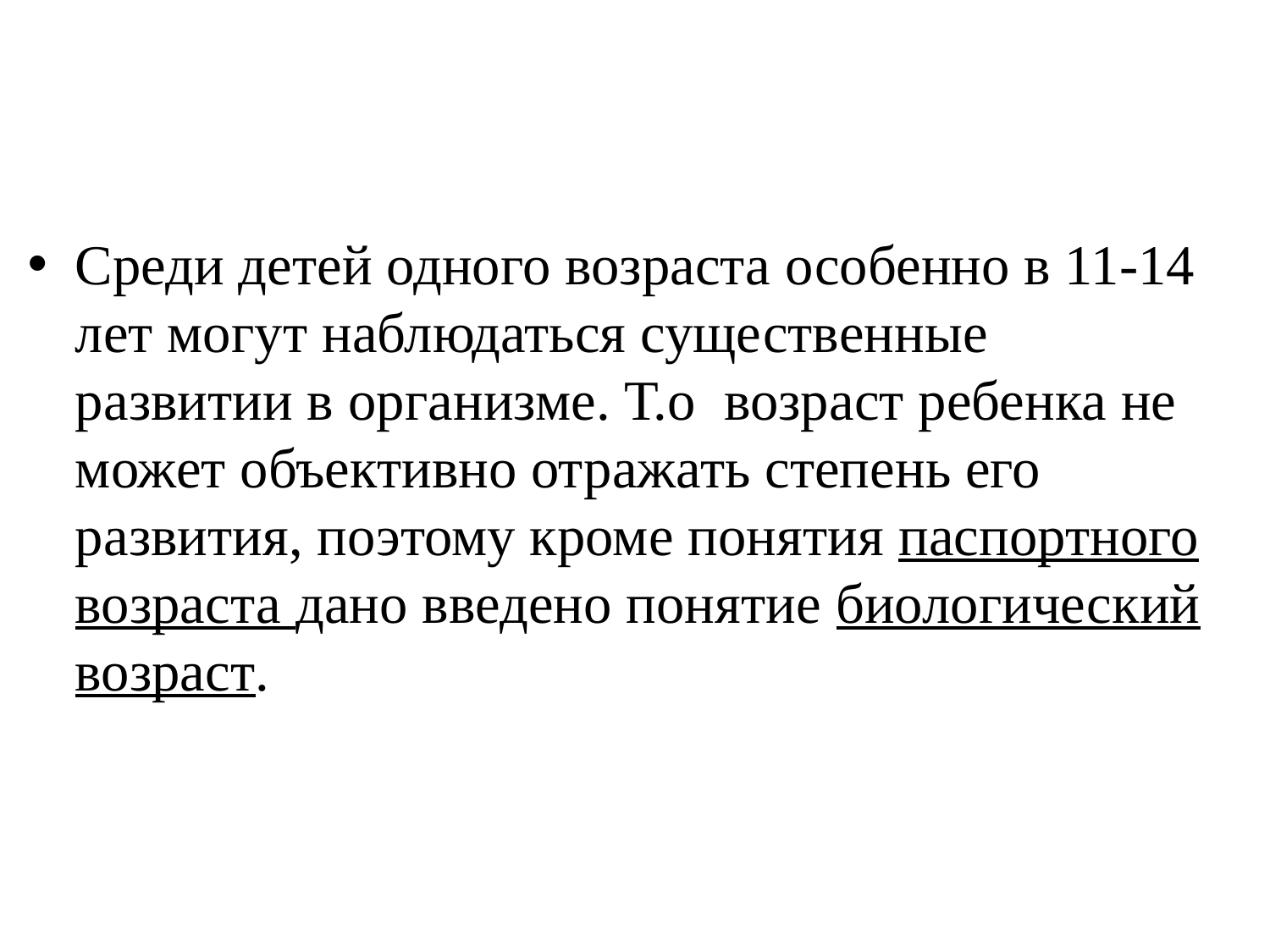

Среди детей одного возраста особенно в 11-14 лет могут наблюдаться существенные  развитии в организме. Т.о  возраст ребенка не может объективно отражать степень его развития, поэтому кроме понятия паспортного возраста дано введено понятие биологический возраст.